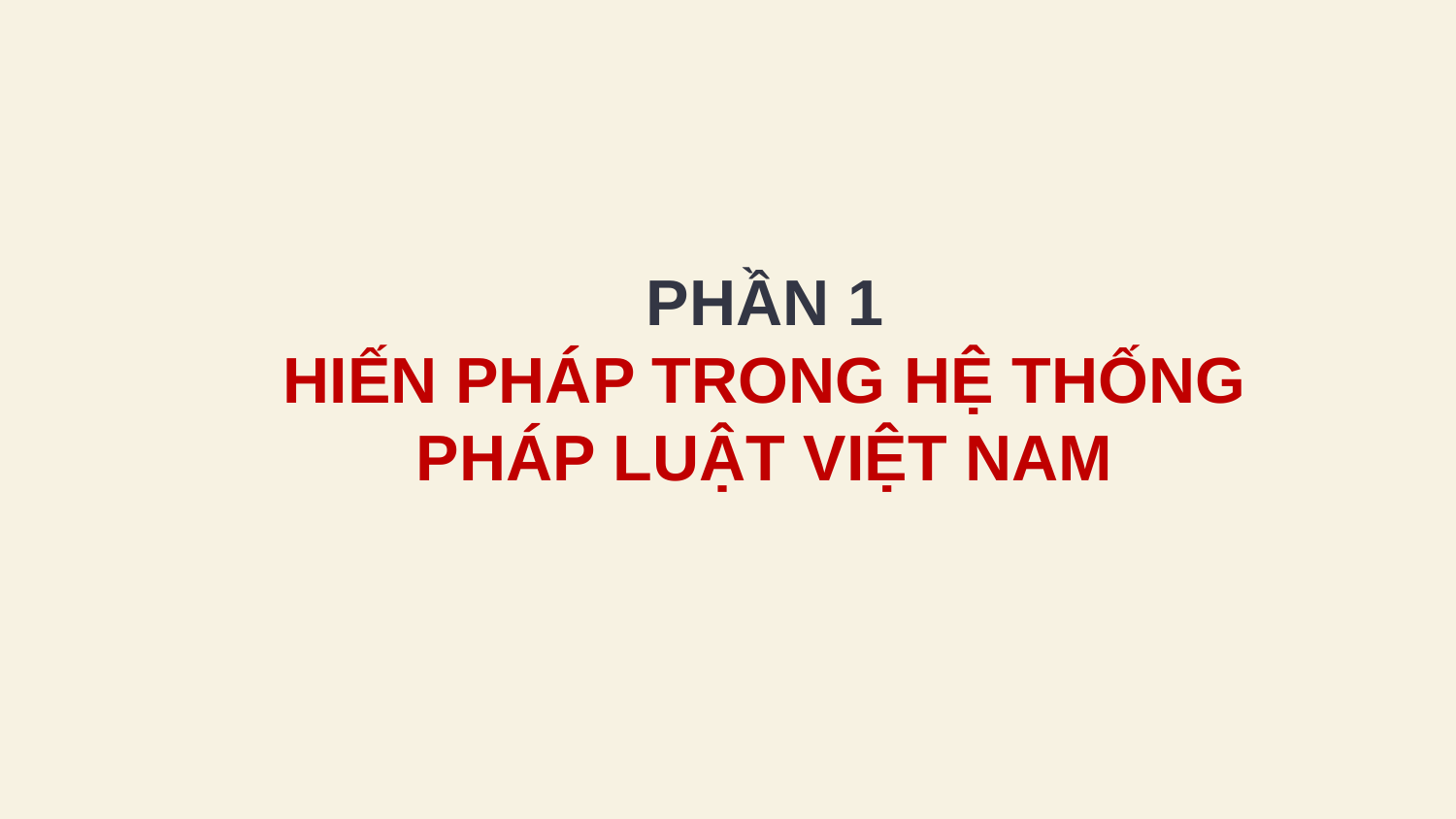

# PHẦN 1 HIẾN PHÁP TRONG HỆ THỐNG PHÁP LUẬT VIỆT NAM